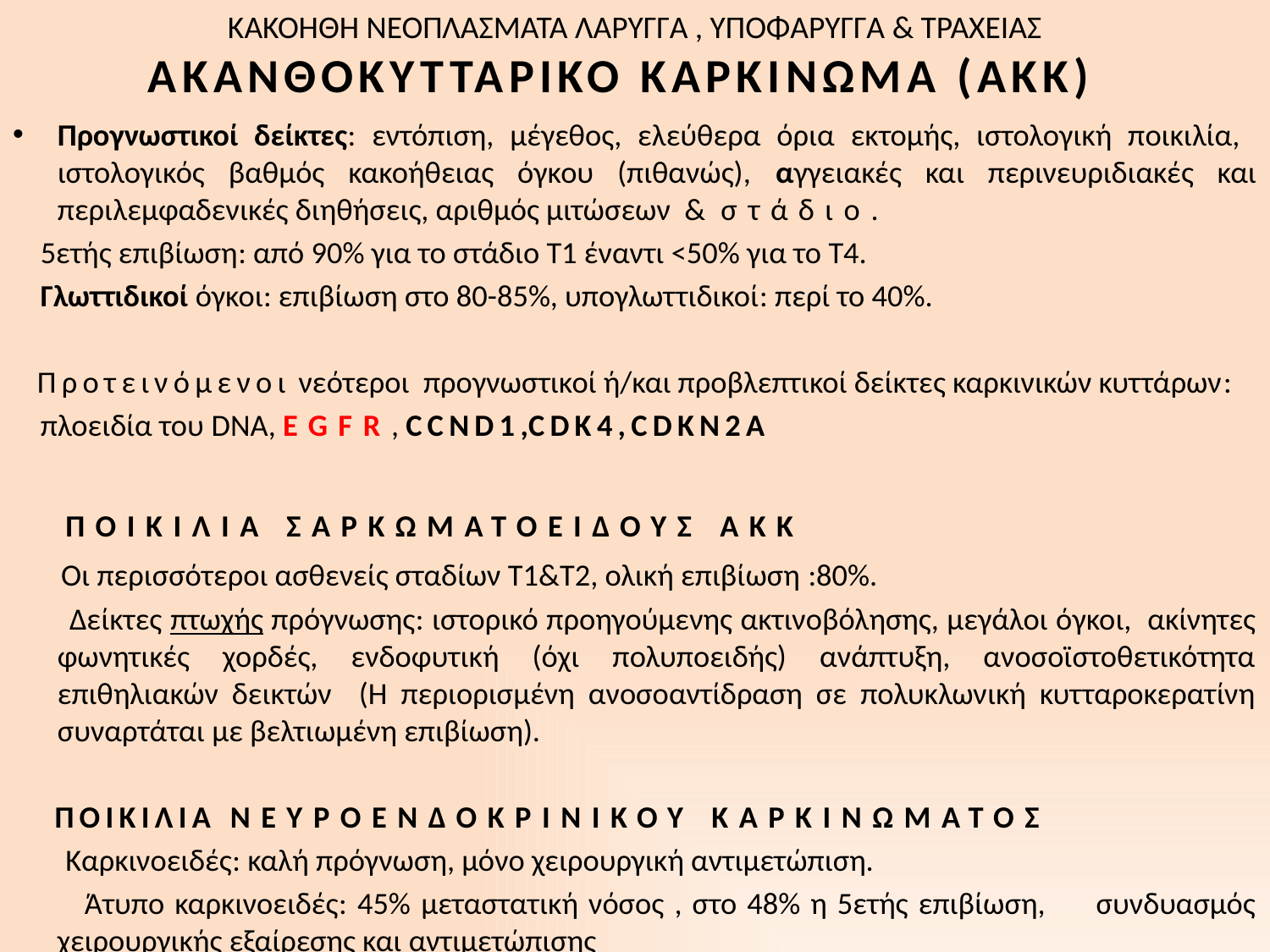

# KΑΚΟΗΘΗ ΝΕΟΠΛΑΣΜΑΤΑ ΛΑΡΥΓΓΑ , ΥΠΟΦΑΡΥΓΓΑ & ΤΡΑΧΕΙΑΣ ΑΚΑΝΘΟΚΥΤΤΑΡΙΚΟ ΚΑΡΚΙΝΩΜΑ (ΑΚΚ)
Προγνωστικοί δείκτες: εντόπιση, μέγεθος, ελεύθερα όρια εκτομής, ιστολογική ποικιλία,  ιστολογικός βαθμός κακοήθειας όγκου (πιθανώς), αγγειακές και περινευριδιακές και περιλεμφαδενικές διηθήσεις, αριθμός μιτώσεων  &  στάδιο.
    5ετής επιβίωση: από 90% για το στάδιο Τ1 έναντι <50% για το Τ4.
    Γλωττιδικοί όγκοι: επιβίωση στο 80-85%, υπογλωττιδικοί: περί το 40%.

  Προτεινόμενοι νεότεροι  προγνωστικοί ή/και προβλεπτικοί δείκτες καρκινικών κυττάρων:
    πλοειδία του DNA, EGFR, CCND1,CDK4,CDKN2A

   ΠΟΙΚΙΛΙΑ ΣΑΡΚΩΜΑΤΟΕΙΔΟΥΣ ΑΚΚ
      Οι περισσότεροι ασθενείς σταδίων Τ1&Τ2, ολική επιβίωση :80%.
       Δείκτες πτωχής πρόγνωσης: ιστορικό προηγούμενης ακτινοβόλησης, μεγάλοι όγκοι,  ακίνητες φωνητικές χορδές, ενδοφυτική (όχι πολυποειδής) ανάπτυξη, ανοσοϊστοθετικότητα επιθηλιακών δεικτών  (Η περιορισμένη ανοσοαντίδραση σε πολυκλωνική κυτταροκερατίνη συναρτάται με βελτιωμένη επιβίωση).

      ΠΟΙΚΙΛΙΑ  ΝΕΥΡΟΕΝΔΟΚΡΙΝΙΚΟΥ ΚΑΡΚΙΝΩΜΑΤΟΣ
   Καρκινοειδές: καλή πρόγνωση, μόνο χειρουργική αντιμετώπιση.
       Άτυπο καρκινοειδές: 45% μεταστατική νόσος , στο 48% η 5ετής επιβίωση,     συνδυασμός χειρουργικής εξαίρεσης και αντιμετώπισης
      Μικροκυτταρικό καρκίνωμα : στο 16% η 2ετής επιβίωση